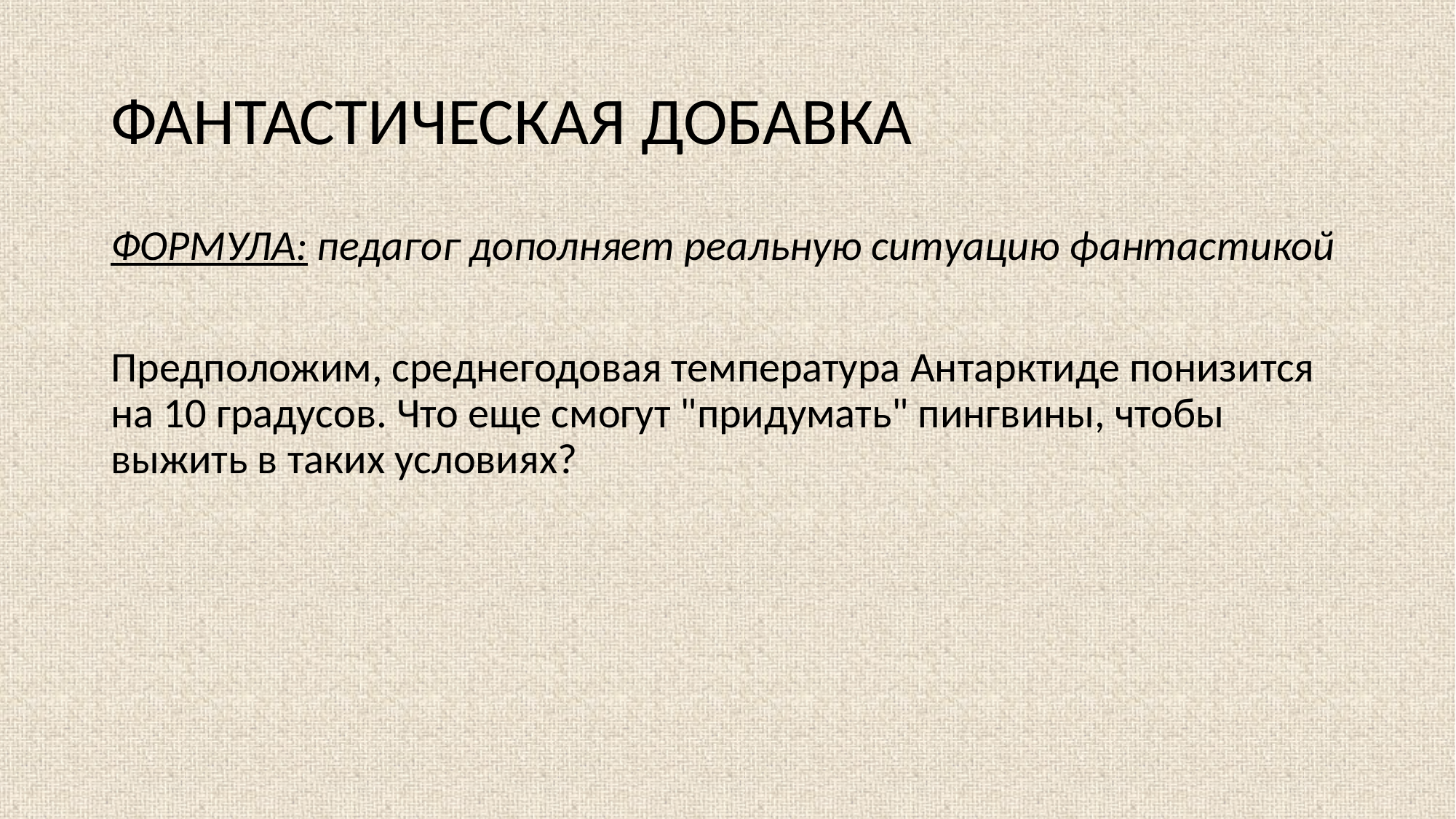

# ФАНТАСТИЧЕСКАЯ ДОБАВКА
ФОРМУЛА: педагог дополняет реальную ситуацию фантастикой

Предположим, среднегодовая температура Антарктиде понизится на 10 градусов. Что еще смогут "придумать" пингвины, чтобы выжить в таких условиях?